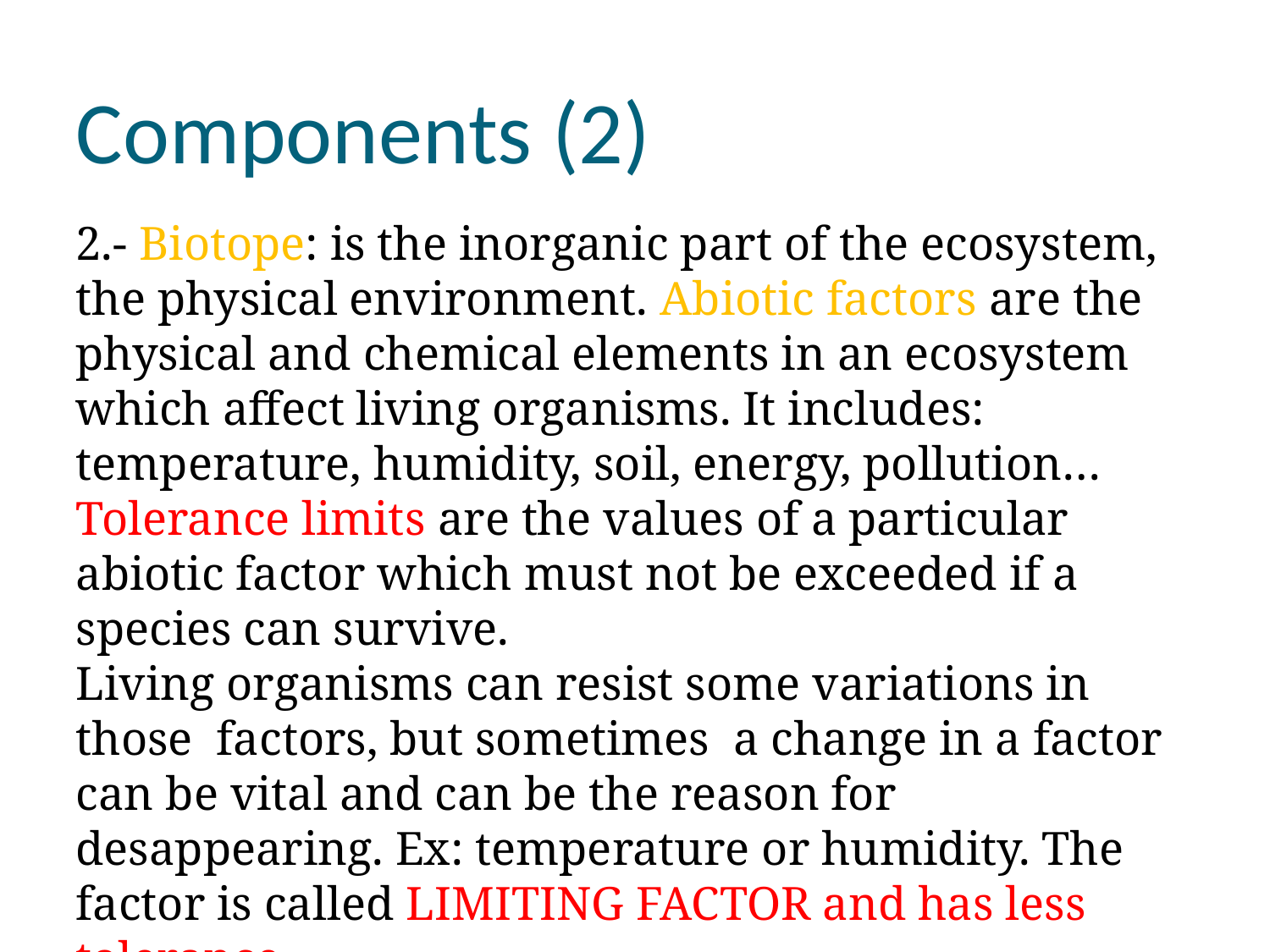

Components (2)
2.- Biotope: is the inorganic part of the ecosystem, the physical environment. Abiotic factors are the physical and chemical elements in an ecosystem which affect living organisms. It includes: temperature, humidity, soil, energy, pollution…
Tolerance limits are the values of a particular abiotic factor which must not be exceeded if a species can survive.
Living organisms can resist some variations in those  factors, but sometimes  a change in a factor can be vital and can be the reason for desappearing. Ex: temperature or humidity. The factor is called LIMITING FACTOR and has less tolerance